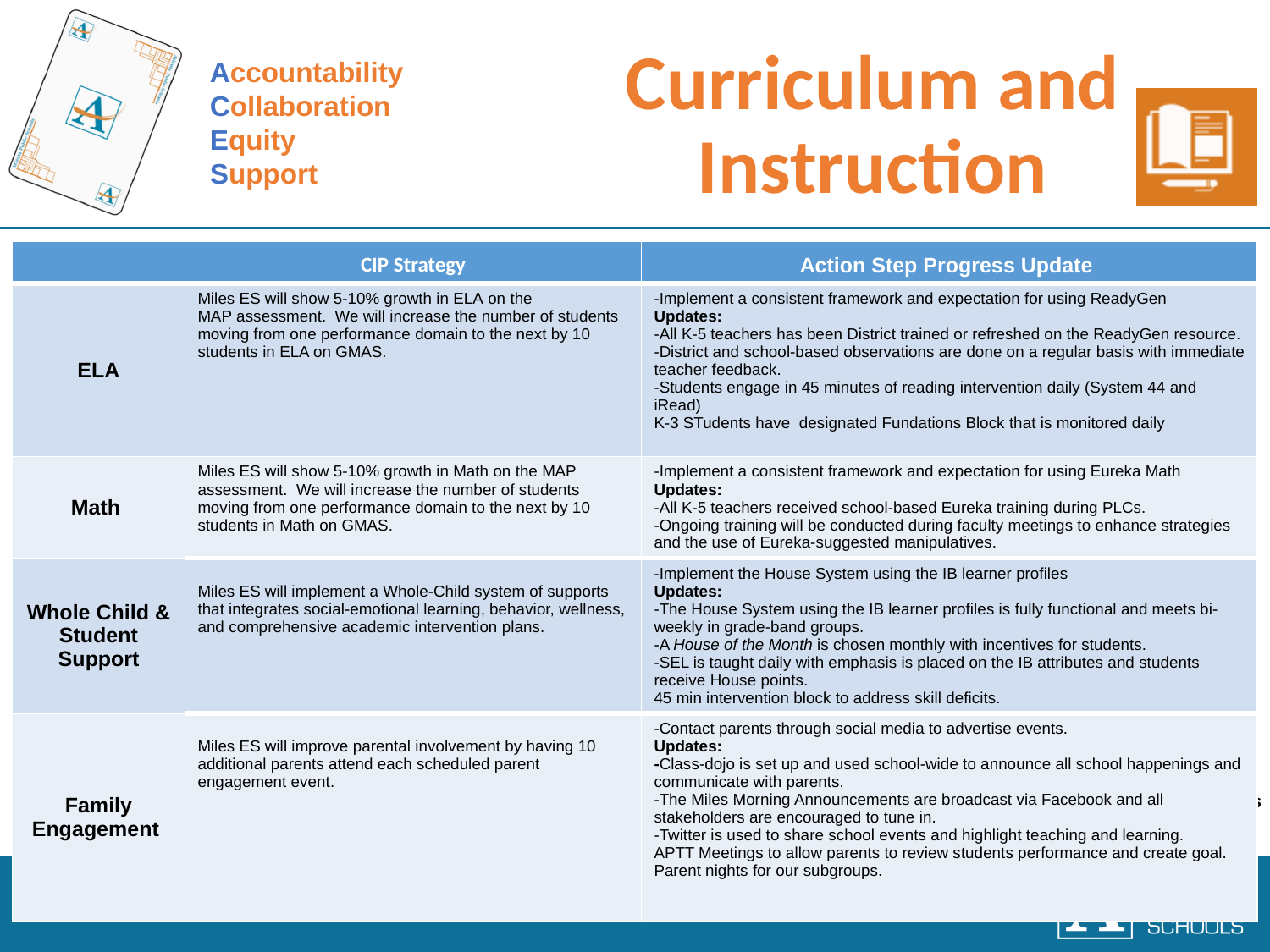

|  | CIP Strategy | Action Step Progress Update |
| --- | --- | --- |
| ELA | Miles ES will show 5-10% growth in ELA on the MAP assessment.  We will increase the number of students moving from one performance domain to the next by 10 students in ELA on GMAS. | -Implement a consistent framework and expectation for using ReadyGen Updates: -All K-5 teachers has been District trained or refreshed on the ReadyGen resource. -District and school-based observations are done on a regular basis with immediate teacher feedback. -Students engage in 45 minutes of reading intervention daily (System 44 and iRead) K-3 STudents have designated Fundations Block that is monitored daily |
| Math | Miles ES will show 5-10% growth in Math on the MAP assessment.  We will increase the number of students moving from one performance domain to the next by 10 students in Math on GMAS. | -Implement a consistent framework and expectation for using Eureka Math Updates: -All K-5 teachers received school-based Eureka training during PLCs. -Ongoing training will be conducted during faculty meetings to enhance strategies and the use of Eureka-suggested manipulatives. |
| Whole Child & Student Support | Miles ES will implement a Whole-Child system of supports that integrates social-emotional learning, behavior, wellness, and comprehensive academic intervention plans.​ | -Implement the House System using the IB learner profiles Updates: -The House System using the IB learner profiles is fully functional and meets bi-weekly in grade-band groups. -A House of the Month is chosen monthly with incentives for students. -SEL is taught daily with emphasis is placed on the IB attributes and students receive House points. 45 min intervention block to address skill deficits. |
| Family Engagement | Miles ES will improve parental involvement by having 10 additional parents attend each scheduled parent engagement event. | -Contact parents through social media to advertise events.  Updates: -Class-dojo is set up and used school-wide to announce all school happenings and communicate with parents. -The Miles Morning Announcements are broadcast via Facebook and all stakeholders are encouraged to tune in. -Twitter is used to share school events and highlight teaching and learning. APTT Meetings to allow parents to review students performance and create goal. Parent nights for our subgroups. |
6